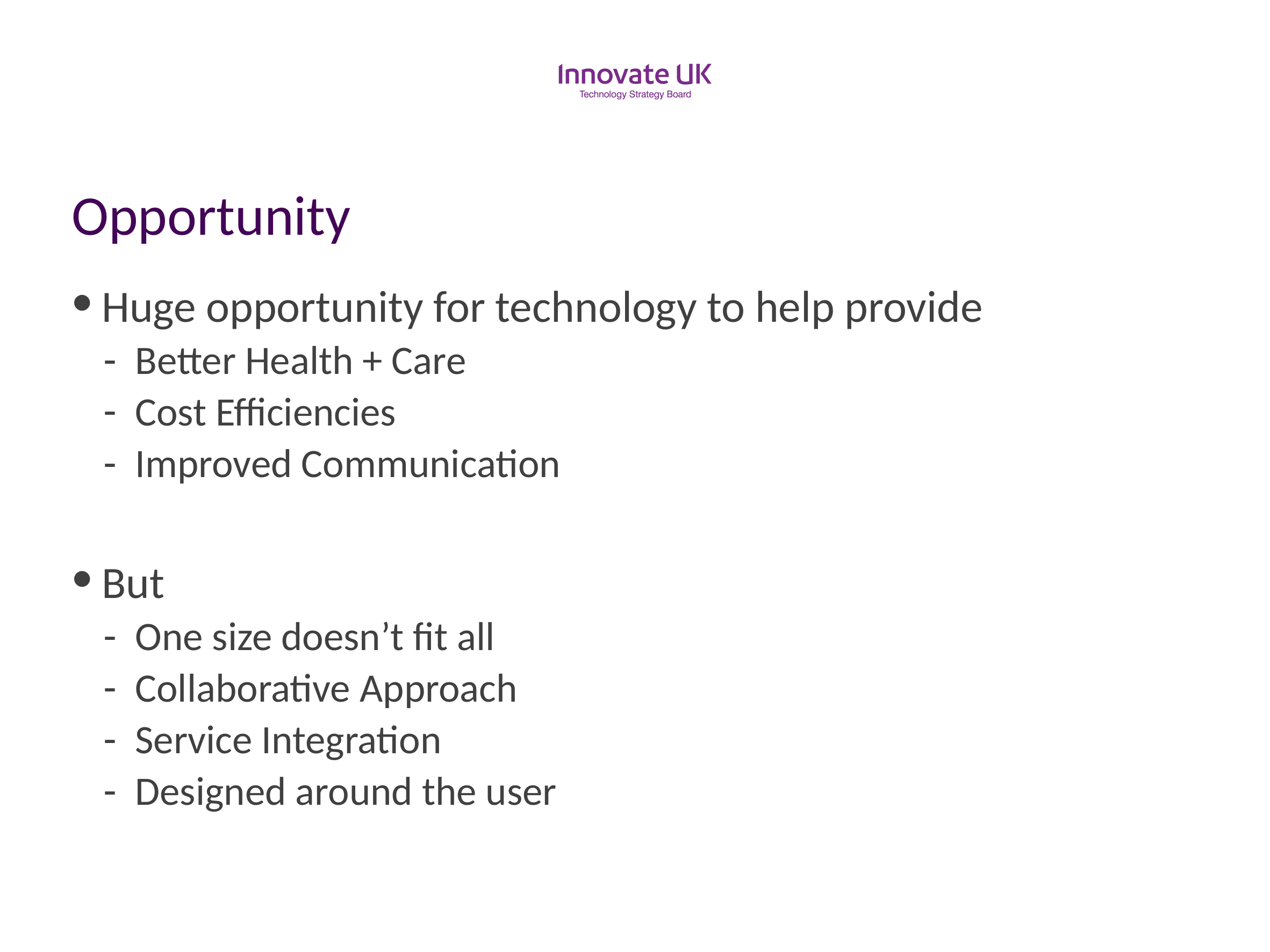

# Opportunity
Huge opportunity for technology to help provide
Better Health + Care
Cost Efficiencies
Improved Communication

But
One size doesn’t fit all
Collaborative Approach
Service Integration
Designed around the user